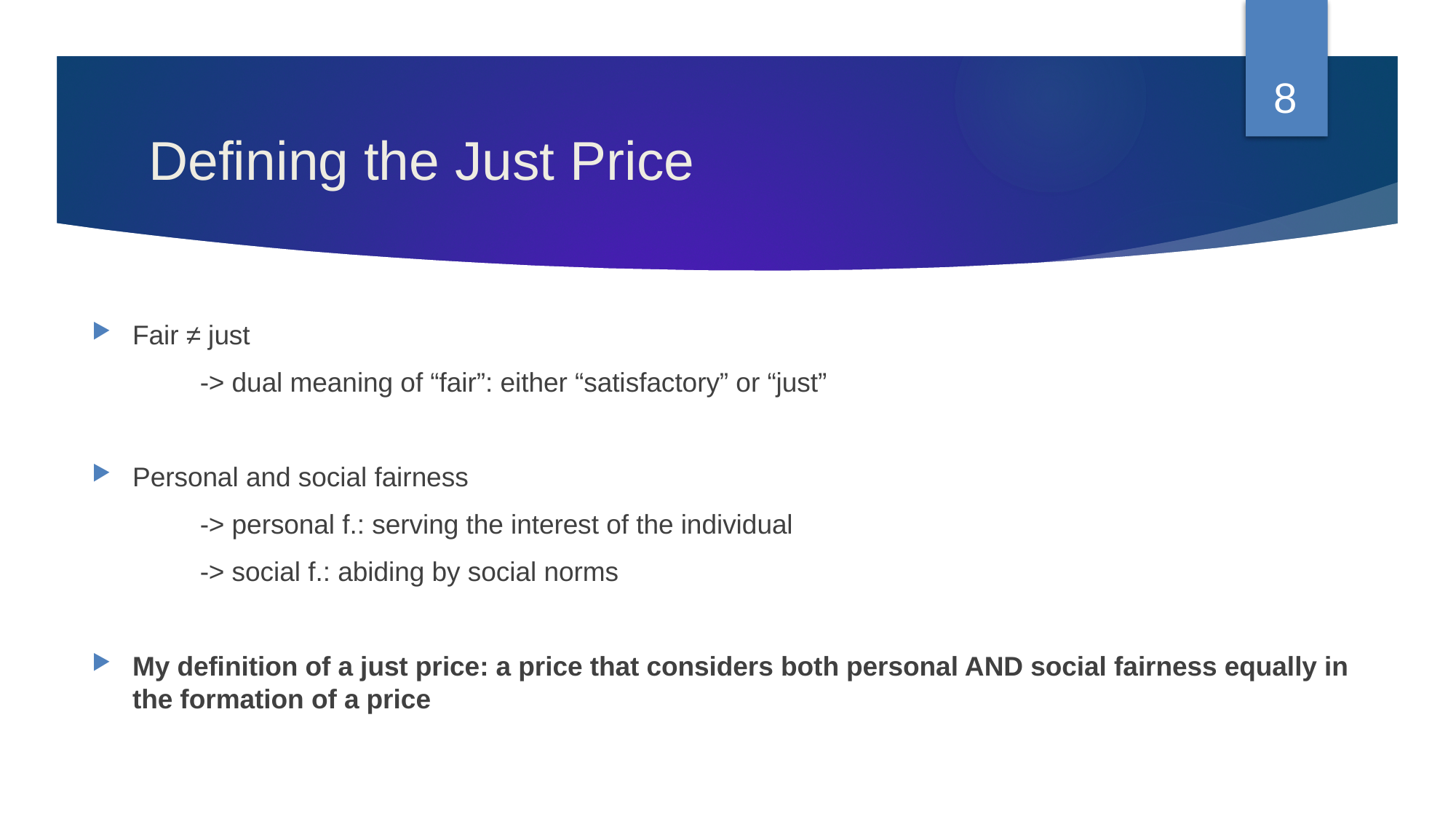

8
# Defining the Just Price
Fair ≠ just
	-> dual meaning of “fair”: either “satisfactory” or “just”

Personal and social fairness
	-> personal f.: serving the interest of the individual
	-> social f.: abiding by social norms

My definition of a just price: a price that considers both personal AND social fairness equally in the formation of a price